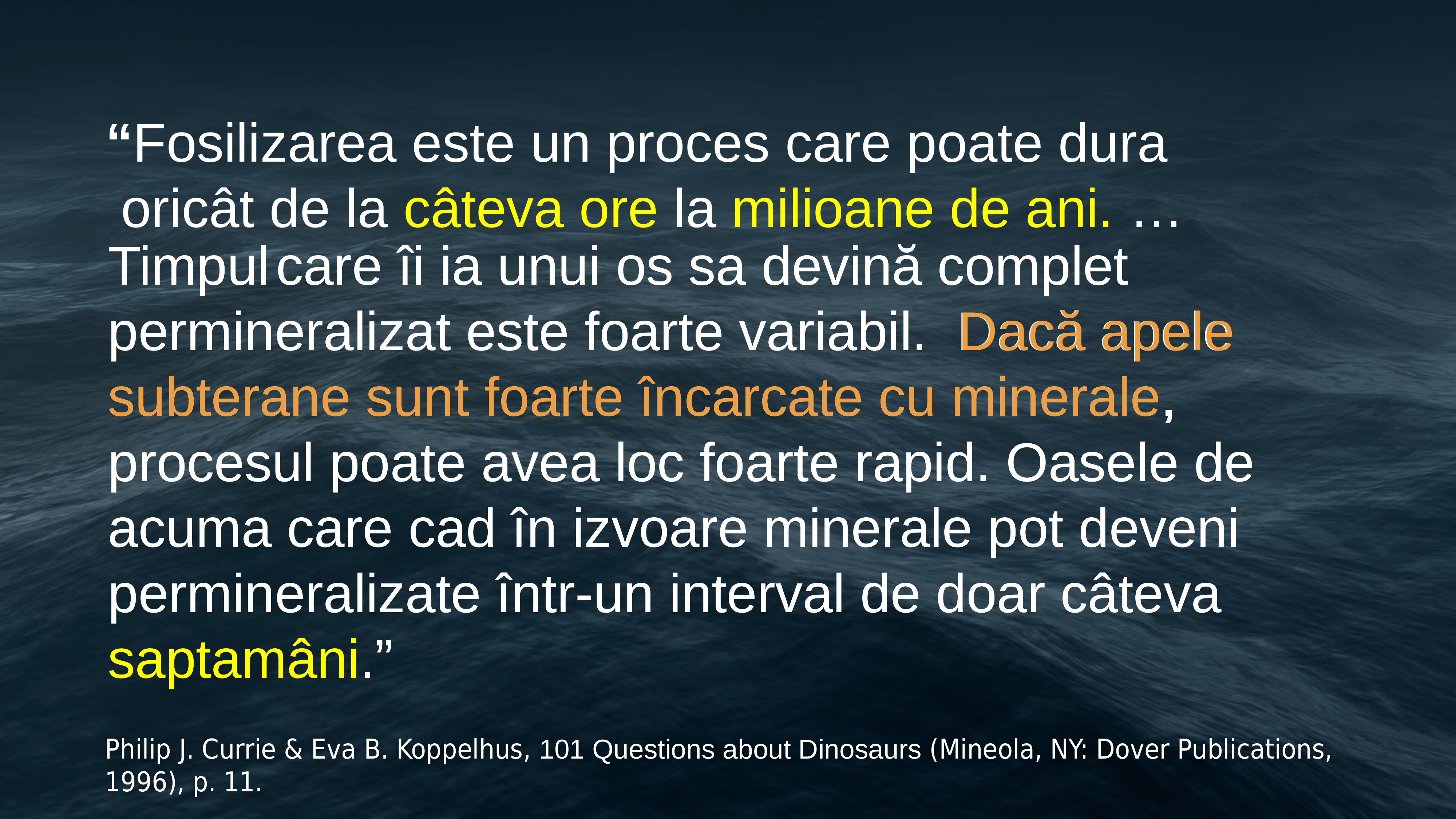

# “Fosilizarea este un proces care poate dura
 oricât de la câteva ore la milioane de ani. …
Timpul care îi ia unui os sa devină complet  permineralizat este foarte variabil.  Dacă apele subterane sunt foarte încarcate cu minerale, procesul poate avea loc foarte rapid. Oasele de acuma care cad în izvoare minerale pot deveni permineralizate într-un interval de doar câteva saptamâni.”
Timpul care îi ia unui os sa devină complet  permineralizat este foarte variabil.  Dacă apele subterane sunt foarte încarcate cu minerale, procesul poate avea loc foarte rapid. Oasele de acuma care cad în izvoare minerale pot deveni permineralizate într-un interval de doar câteva saptamâni.”
Philip J. Currie & Eva B. Koppelhus, 101 Questions about Dinosaurs (Mineola, NY: Dover Publications, 1996), p. 11.